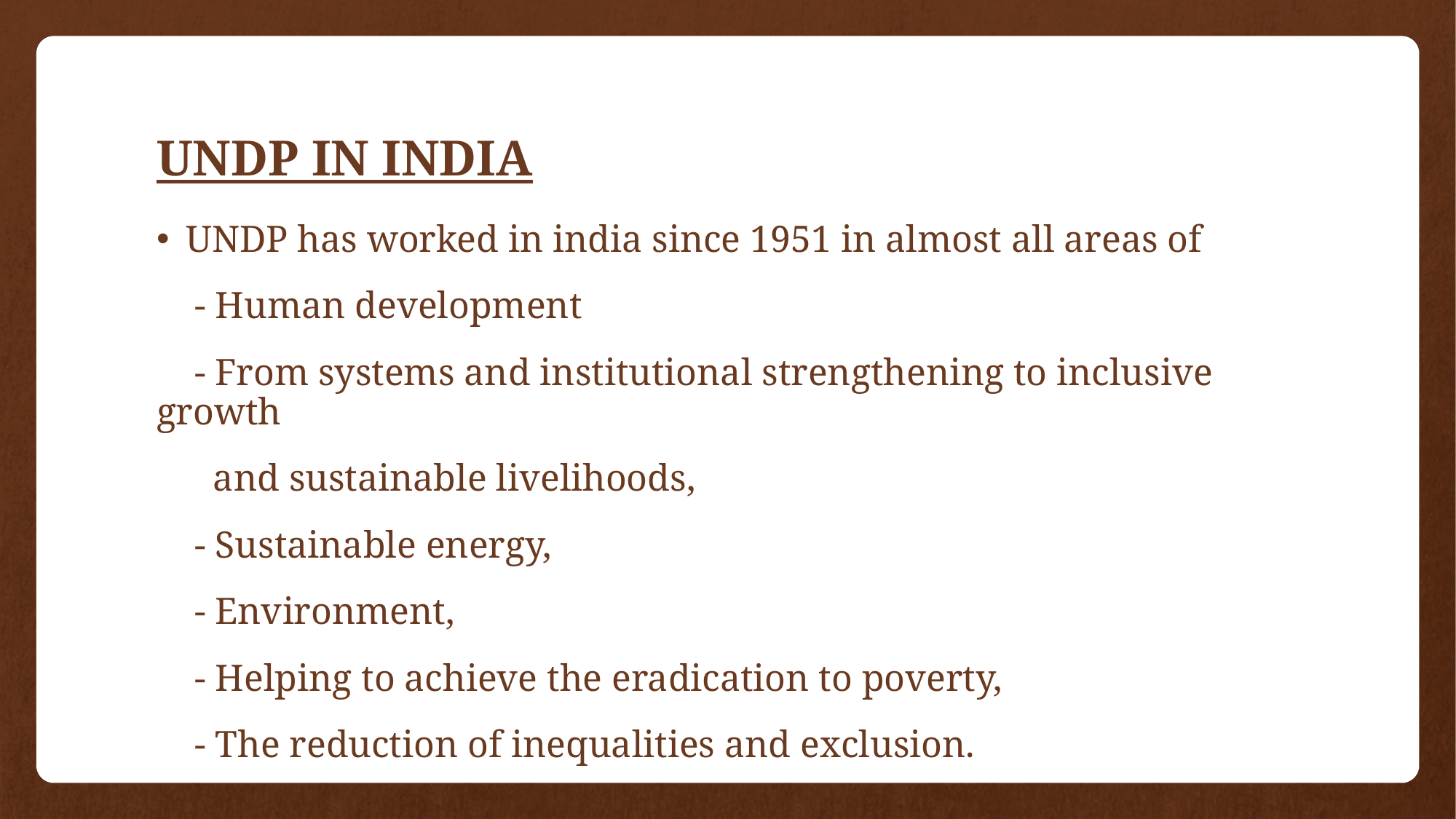

# UNDP IN INDIA
UNDP has worked in india since 1951 in almost all areas of
    - Human development
    - From systems and institutional strengthening to inclusive growth
      and sustainable livelihoods,
    - Sustainable energy,
    - Environment,
    - Helping to achieve the eradication to poverty,
    - The reduction of inequalities and exclusion.